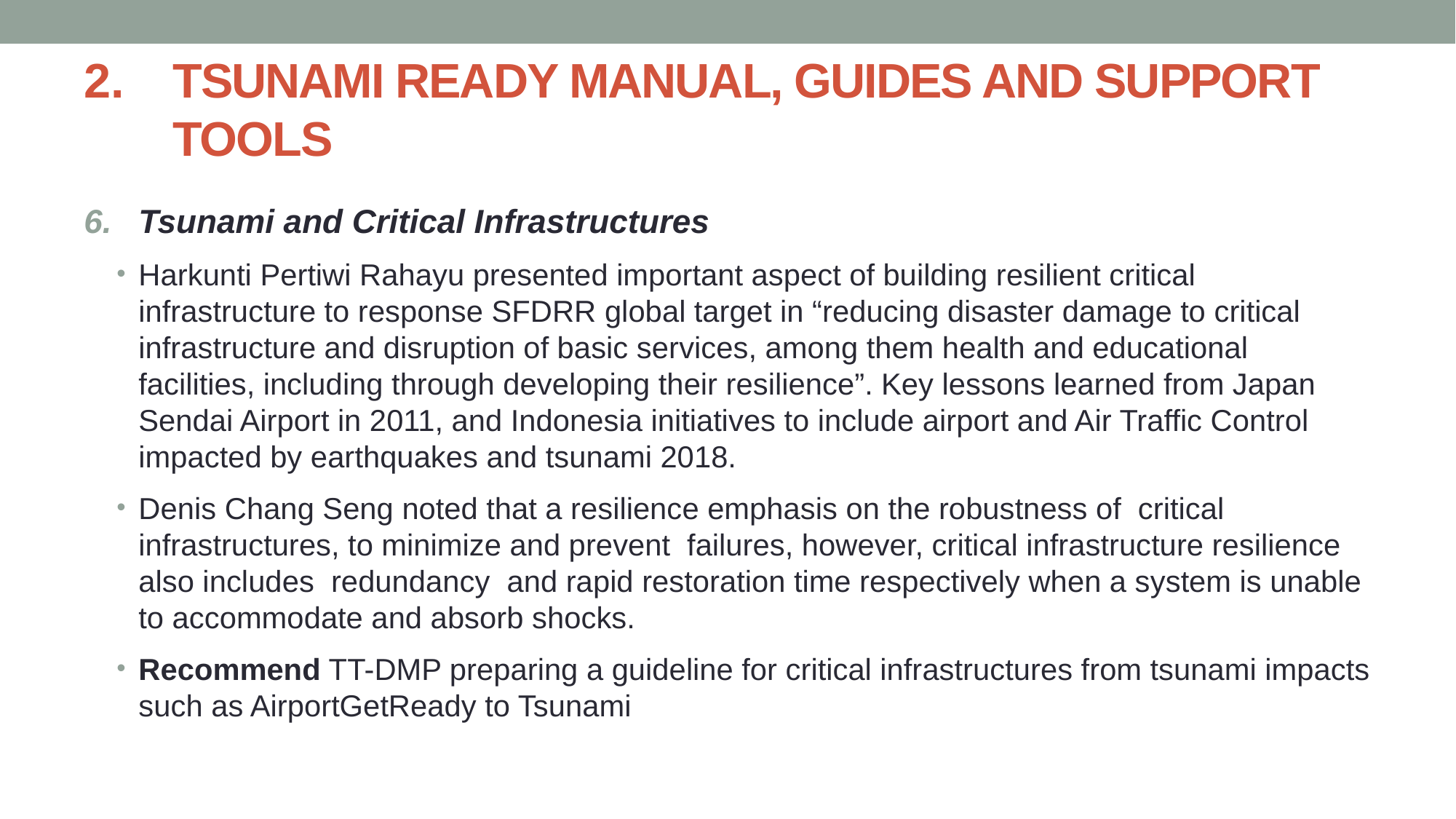

# TSUNAMI READY MANUAL, GUIDES AND SUPPORT TOOLS
Tsunami and Critical Infrastructures
Harkunti Pertiwi Rahayu presented important aspect of building resilient critical infrastructure to response SFDRR global target in “reducing disaster damage to critical infrastructure and disruption of basic services, among them health and educational facilities, including through developing their resilience”. Key lessons learned from Japan Sendai Airport in 2011, and Indonesia initiatives to include airport and Air Traffic Control impacted by earthquakes and tsunami 2018.
Denis Chang Seng noted that a resilience emphasis on the robustness of  critical infrastructures, to minimize and prevent  failures, however, critical infrastructure resilience also includes  redundancy  and rapid restoration time respectively when a system is unable to accommodate and absorb shocks.
Recommend TT-DMP preparing a guideline for critical infrastructures from tsunami impacts such as AirportGetReady to Tsunami